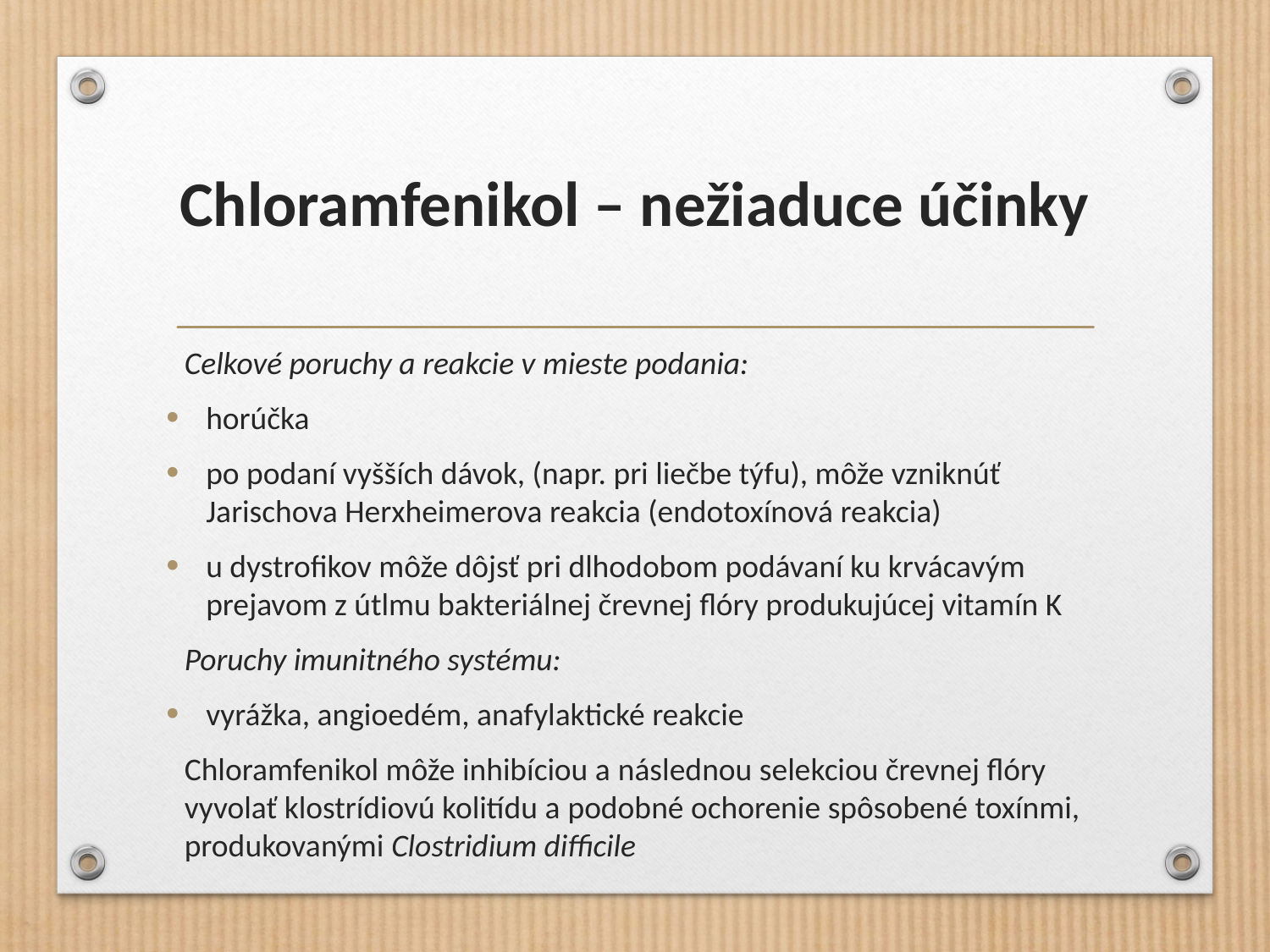

# Chloramfenikol – nežiaduce účinky
Celkové poruchy a reakcie v mieste podania:
horúčka
po podaní vyšších dávok, (napr. pri liečbe týfu), môže vzniknúť Jarischova Herxheimerova reakcia (endotoxínová reakcia)
u dystrofikov môže dôjsť pri dlhodobom podávaní ku krvácavým prejavom z útlmu bakteriálnej črevnej flóry produkujúcej vitamín K
Poruchy imunitného systému:
vyrážka, angioedém, anafylaktické reakcie
Chloramfenikol môže inhibíciou a následnou selekciou črevnej flóry vyvolať klostrídiovú kolitídu a podobné ochorenie spôsobené toxínmi, produkovanými Clostridium difficile